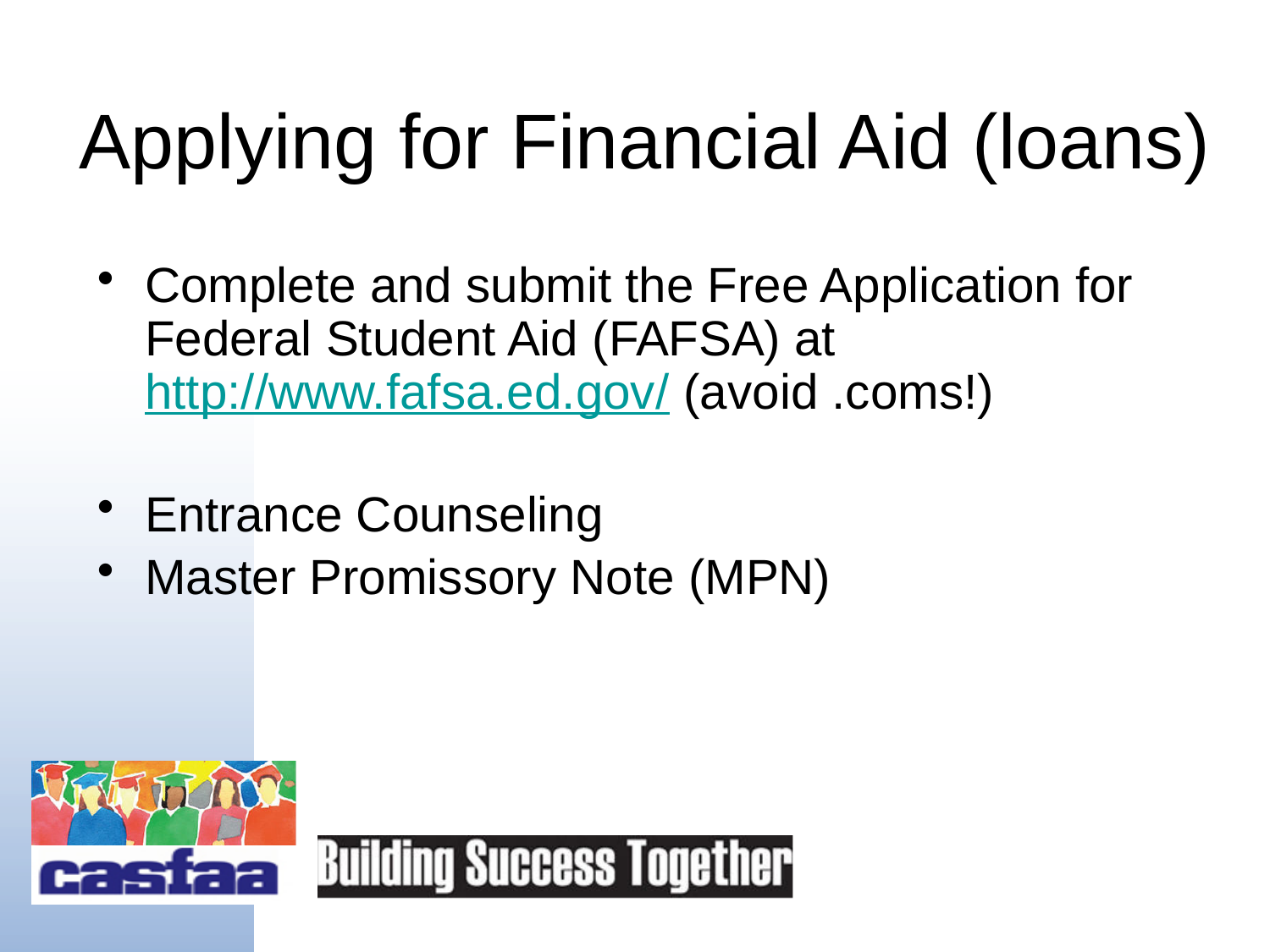

# Applying for Financial Aid (loans)
Complete and submit the Free Application for Federal Student Aid (FAFSA) at http://www.fafsa.ed.gov/ (avoid .coms!)
Entrance Counseling
Master Promissory Note (MPN)